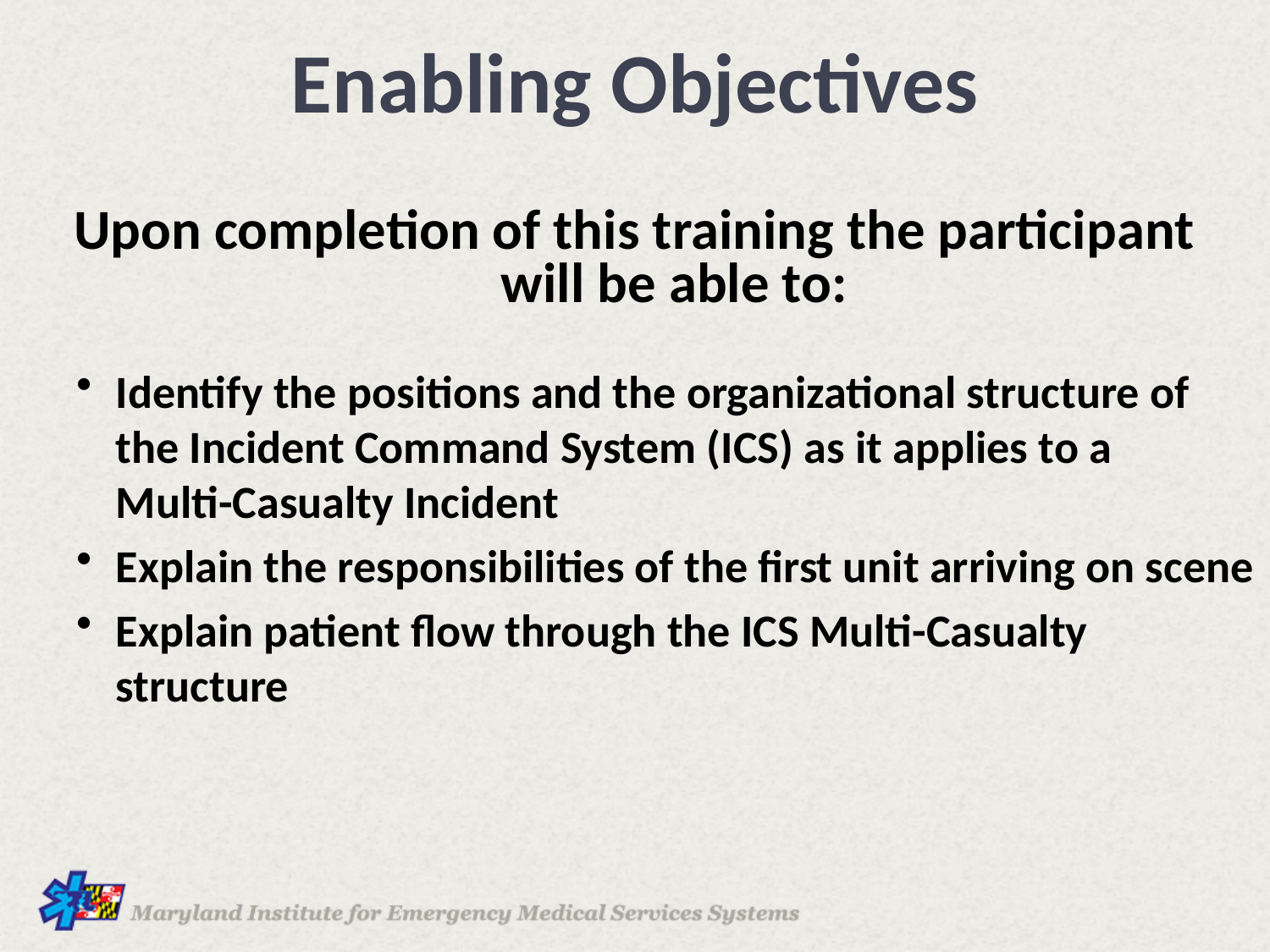

# Enabling Objectives
 Upon completion of this training the participant
       will be able to:

Identify the positions and the organizational structure of the Incident Command System (ICS) as it applies to a
Multi-Casualty Incident
Explain the responsibilities of the first unit arriving on scene
Explain patient flow through the ICS Multi-Casualty structure